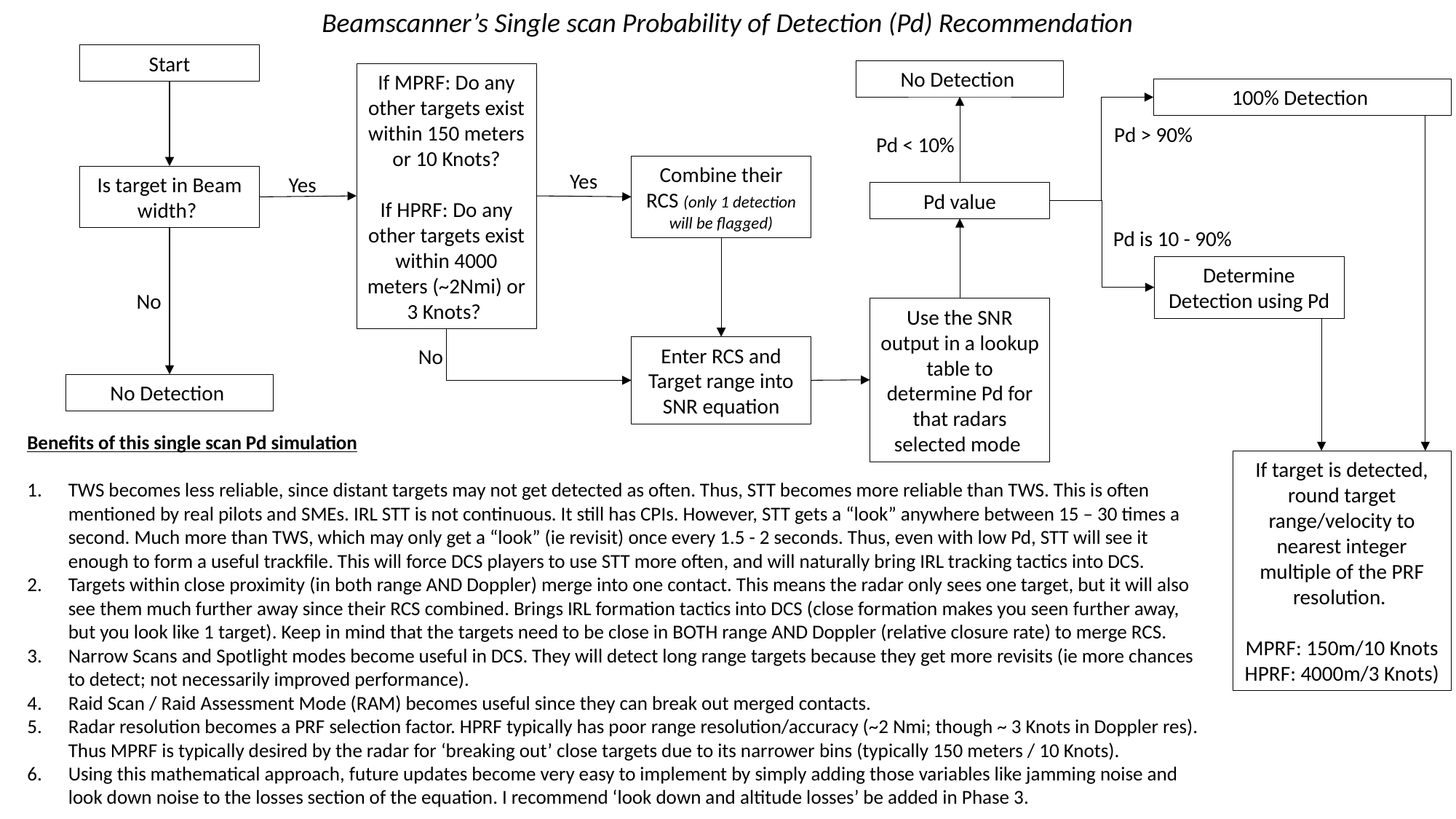

Beamscanner’s Single scan Probability of Detection (Pd) Recommendation
Start
No Detection
If MPRF: Do any other targets exist within 150 meters or 10 Knots?

If HPRF: Do any other targets exist within 4000 meters (~2Nmi) or 3 Knots?
100% Detection
Pd > 90%
Pd < 10%
Combine their RCS (only 1 detection will be flagged)
Yes
Is target in Beam width?
Yes
Pd value
Pd is 10 - 90%
Determine Detection using Pd
No
Use the SNR output in a lookup table to determine Pd for that radars selected mode
Enter RCS and Target range into SNR equation
No
No Detection
Benefits of this single scan Pd simulation

TWS becomes less reliable, since distant targets may not get detected as often. Thus, STT becomes more reliable than TWS. This is often mentioned by real pilots and SMEs. IRL STT is not continuous. It still has CPIs. However, STT gets a “look” anywhere between 15 – 30 times a second. Much more than TWS, which may only get a “look” (ie revisit) once every 1.5 - 2 seconds. Thus, even with low Pd, STT will see it enough to form a useful trackfile. This will force DCS players to use STT more often, and will naturally bring IRL tracking tactics into DCS.
Targets within close proximity (in both range AND Doppler) merge into one contact. This means the radar only sees one target, but it will also see them much further away since their RCS combined. Brings IRL formation tactics into DCS (close formation makes you seen further away, but you look like 1 target). Keep in mind that the targets need to be close in BOTH range AND Doppler (relative closure rate) to merge RCS.
Narrow Scans and Spotlight modes become useful in DCS. They will detect long range targets because they get more revisits (ie more chances to detect; not necessarily improved performance).
Raid Scan / Raid Assessment Mode (RAM) becomes useful since they can break out merged contacts.
Radar resolution becomes a PRF selection factor. HPRF typically has poor range resolution/accuracy (~2 Nmi; though ~ 3 Knots in Doppler res). Thus MPRF is typically desired by the radar for ‘breaking out’ close targets due to its narrower bins (typically 150 meters / 10 Knots).
Using this mathematical approach, future updates become very easy to implement by simply adding those variables like jamming noise and look down noise to the losses section of the equation. I recommend ‘look down and altitude losses’ be added in Phase 3.
If target is detected, round target range/velocity to nearest integer multiple of the PRF resolution.

MPRF: 150m/10 Knots
HPRF: 4000m/3 Knots)